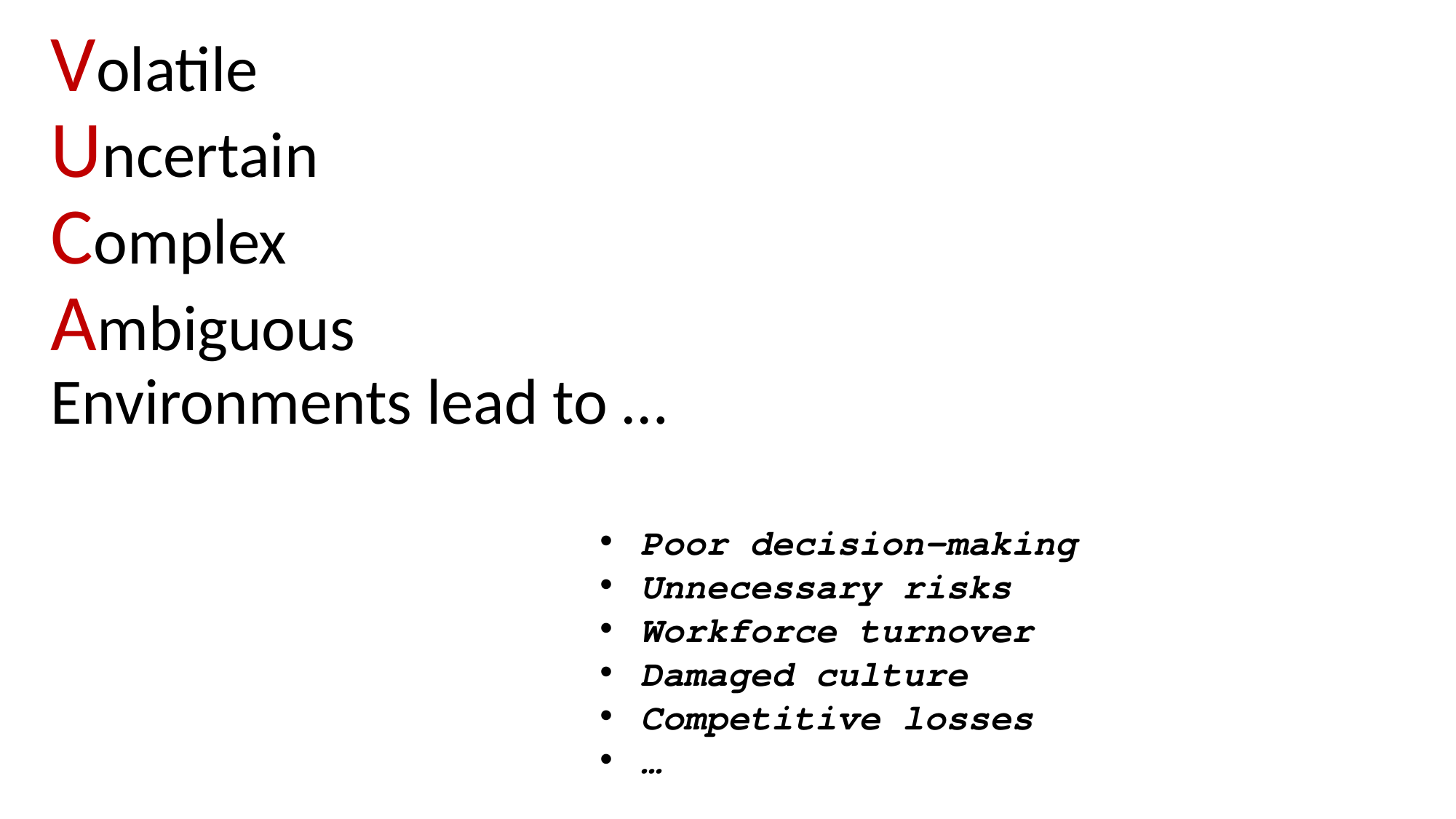

# Volatile Uncertain Complex Ambiguous Environments lead to …
Poor decision-making
Unnecessary risks
Workforce turnover
Damaged culture
Competitive losses
…